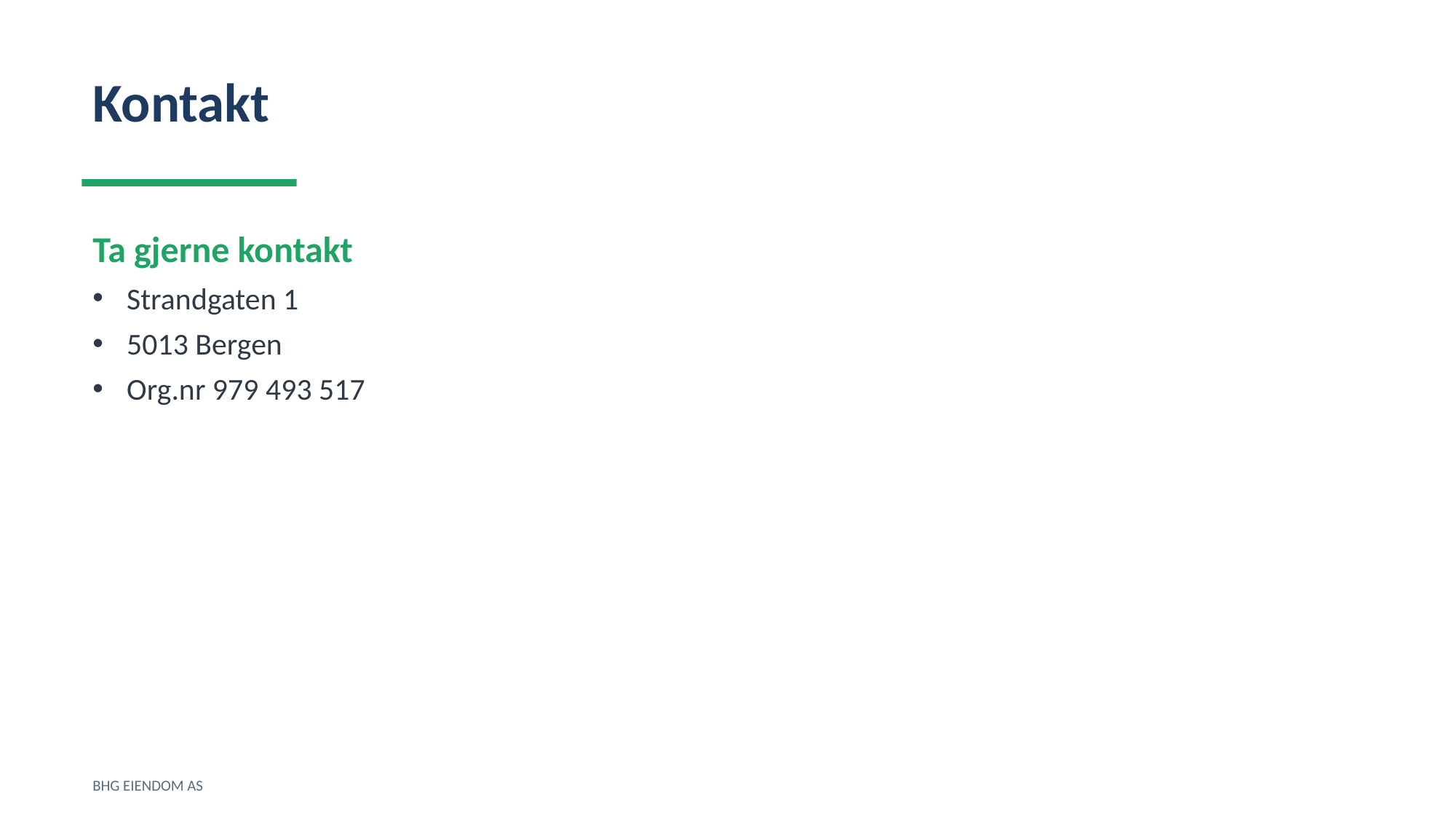

Kontakt

Ta gjerne kontakt
Strandgaten 1
5013 Bergen
Org.nr 979 493 517
BHG EIENDOM AS